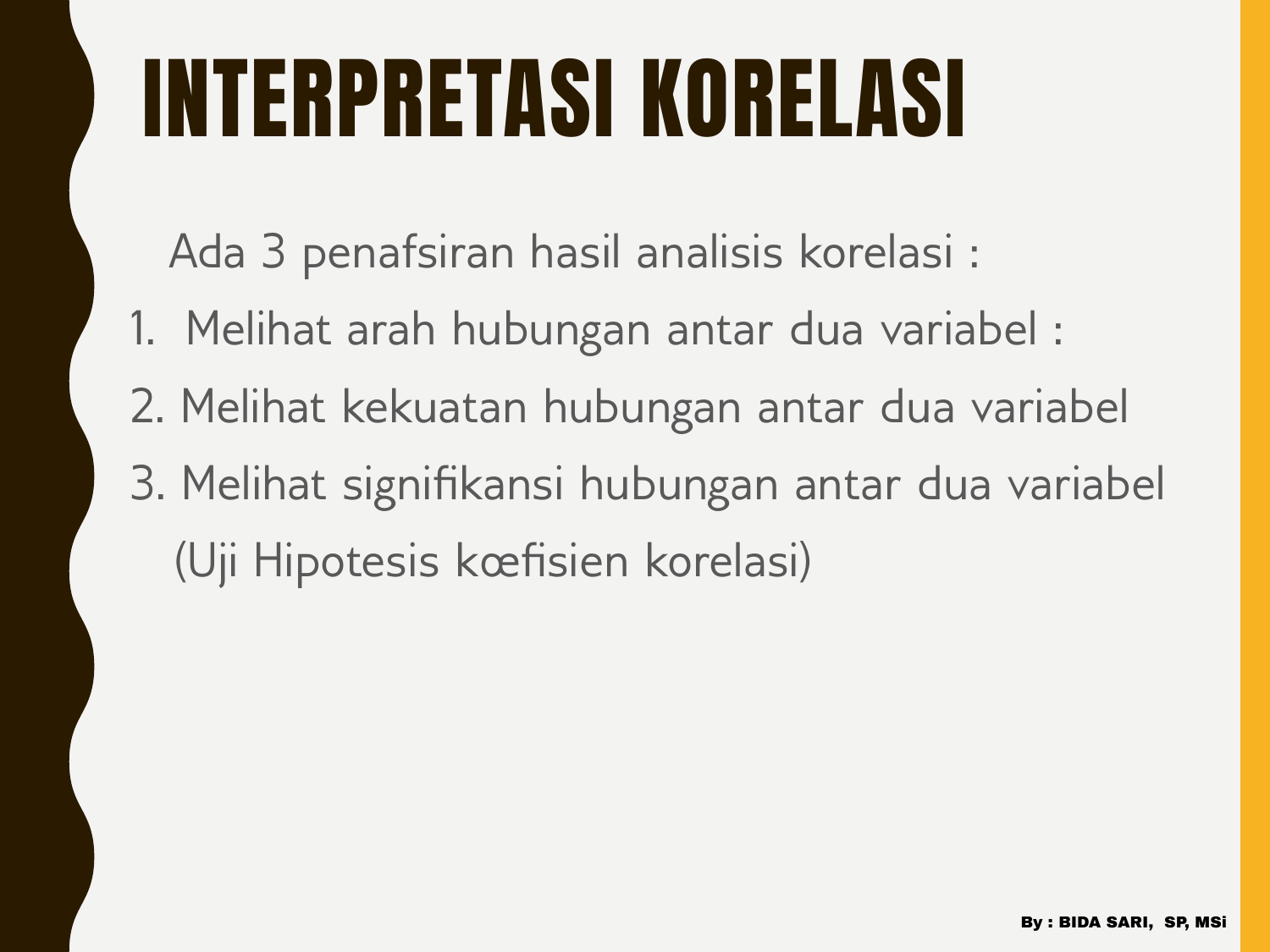

# Interpretasi korelasi
	Ada 3 penafsiran hasil analisis korelasi :
1.  Melihat arah hubungan antar dua variabel :
2. Melihat kekuatan hubungan antar dua variabel
3. Melihat signifikansi hubungan antar dua variabel
   (Uji Hipotesis koefisien korelasi)

By : BIDA SARI,  SP, MSi